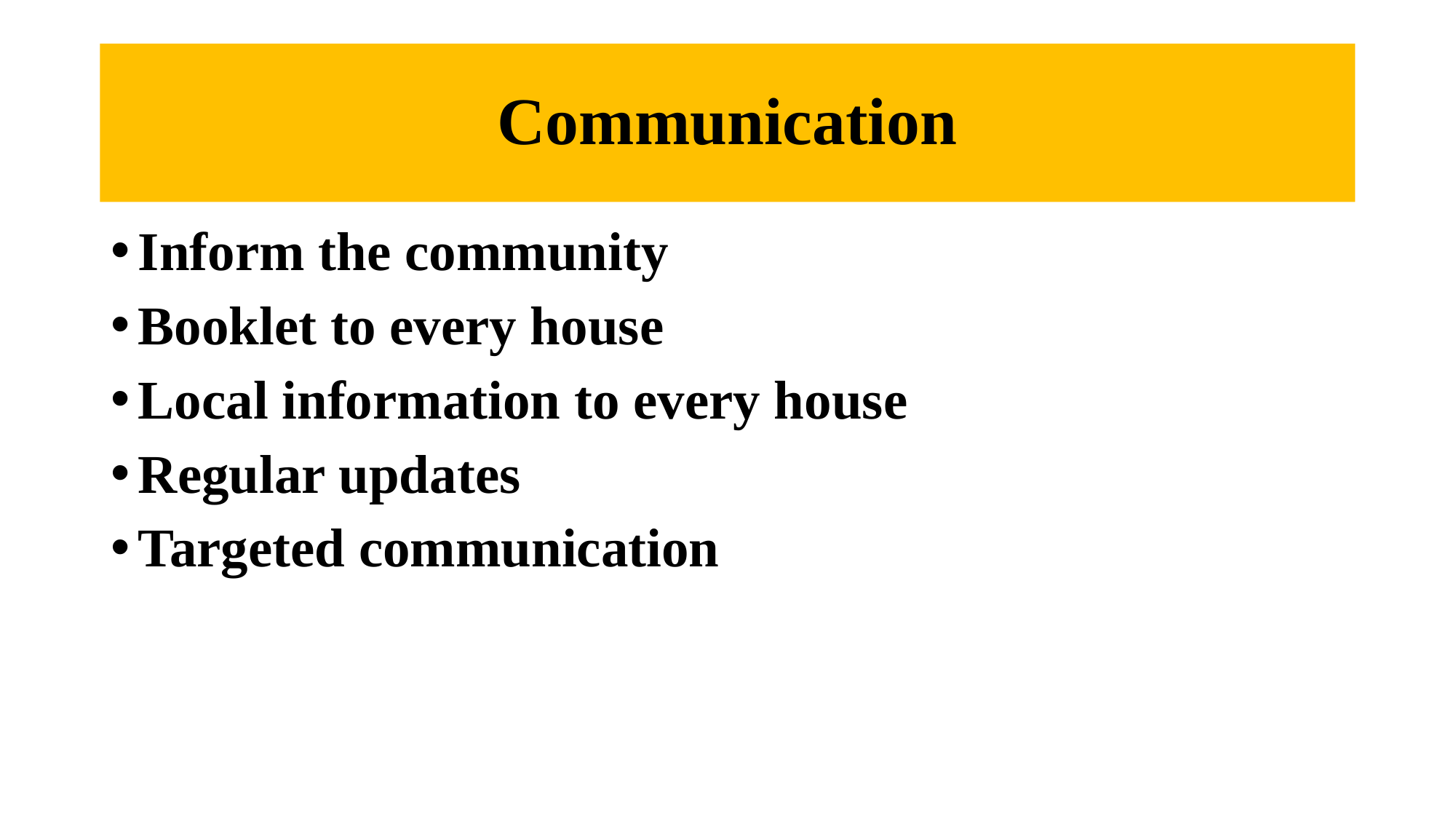

# Communication
Inform the community
Booklet to every house
Local information to every house
Regular updates
Targeted communication